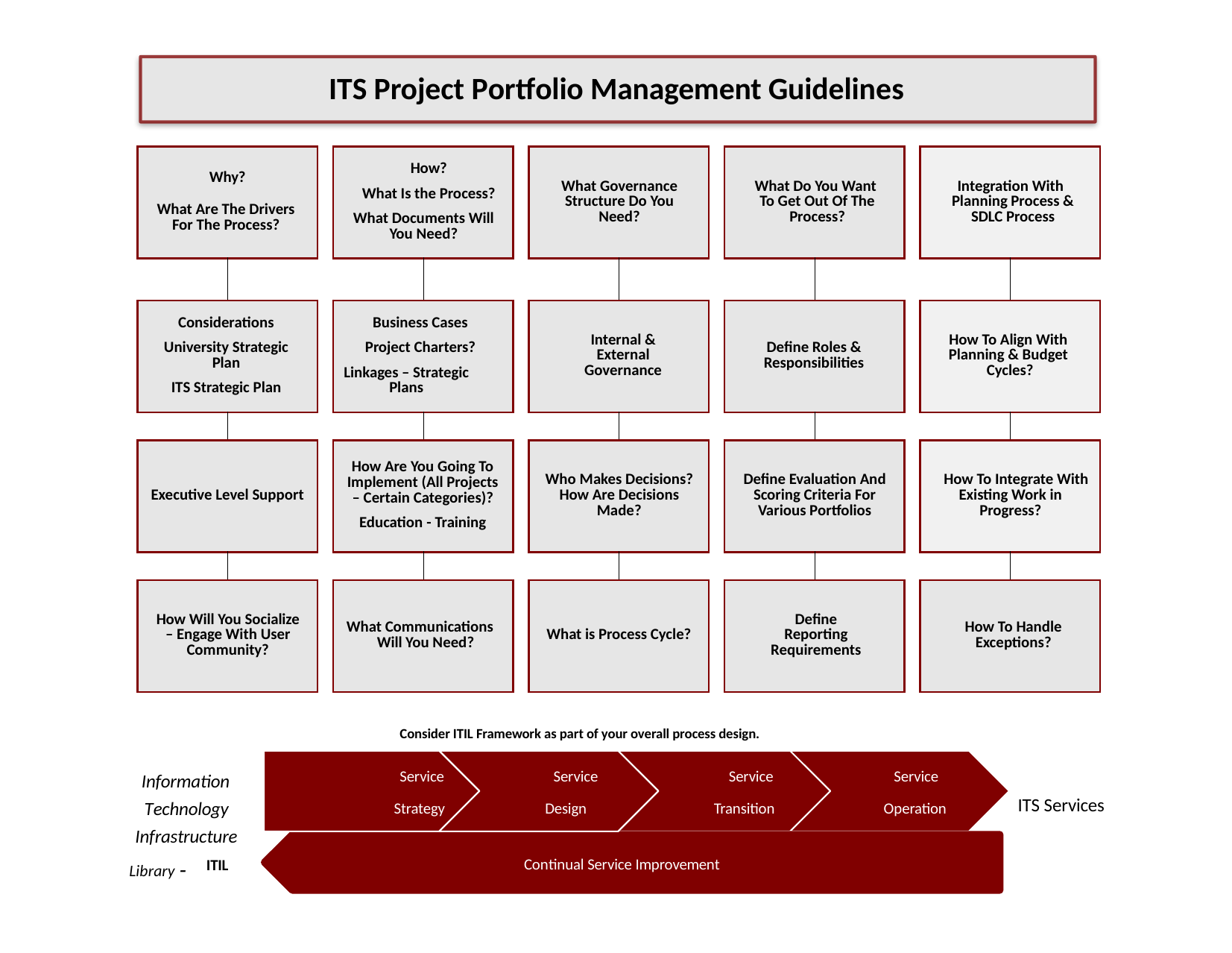

ITS Project Portfolio Management Guidelines
| Why? What Are The Drivers For The Process? |  |
| --- | --- |
|  |  |
| Considerations University Strategic Plan ITS Strategic Plan |  |
|  |  |
| Executive Level Support |  |
|  |  |
| How Will You Socialize – Engage With User Community? |  |
| How? What Is the Process? What Documents Will You Need? |  |
| --- | --- |
|  |  |
| Business Cases Project Charters? Linkages – Strategic Plans |  |
|  |  |
| How Are You Going To Implement (All Projects – Certain Categories)? Education - Training |  |
|  |  |
| What Communications Will You Need? |  |
| What Governance Structure Do You Need? |  |
| --- | --- |
|  |  |
| Internal & External Governance |  |
|  |  |
| Who Makes Decisions? How Are Decisions Made? |  |
|  |  |
| What is Process Cycle? |  |
| What Do You Want To Get Out Of The Process? |  |
| --- | --- |
|  |  |
| Define Roles & Responsibilities |  |
|  |  |
| Define Evaluation And Scoring Criteria For Various Portfolios |  |
|  |  |
| Define Reporting Requirements |  |
| Integration With Planning Process & SDLC Process |  |
| --- | --- |
|  |  |
| How To Align With Planning & Budget Cycles? |  |
|  |  |
| How To Integrate With Existing Work in Progress? |  |
|  |  |
| How To Handle Exceptions? |  |
Consider ITIL Framework as part of your overall process design.

Service	Service	Service
Strategy	Design	Transition

Information Technology Infrastructure
Service
ITS Services
Operation

Library -
Continual Service Improvement
ITIL